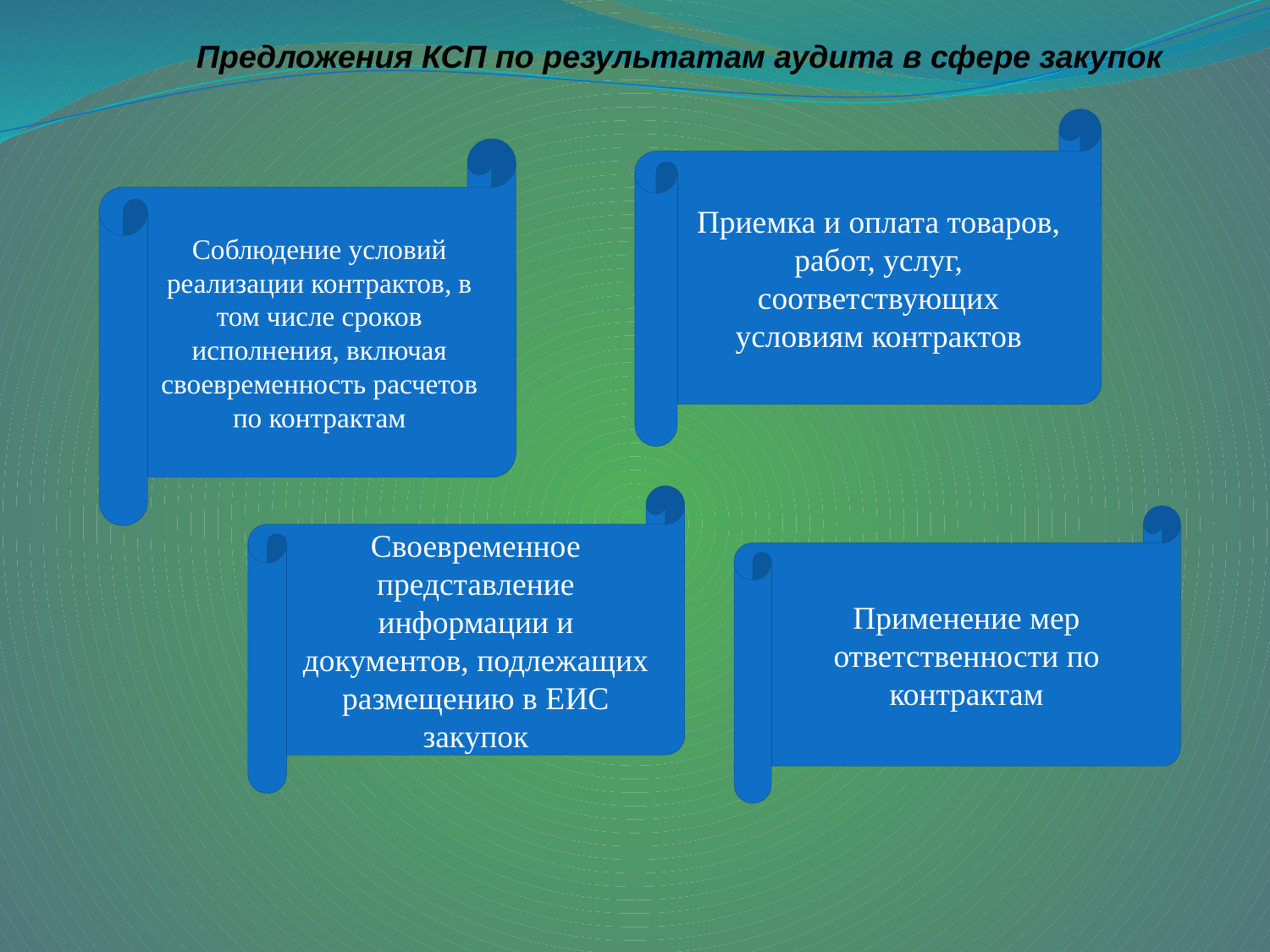

Предложения КСП по результатам аудита в сфере закупок

Приемка и оплата товаров, работ, услуг, соответствующих условиям контрактов
Соблюдение условий реализации контрактов, в том числе сроков исполнения, включая своевременность расчетов по контрактам
Своевременное представление информации и документов, подлежащих размещению в ЕИС закупок
Применение мер ответственности по контрактам